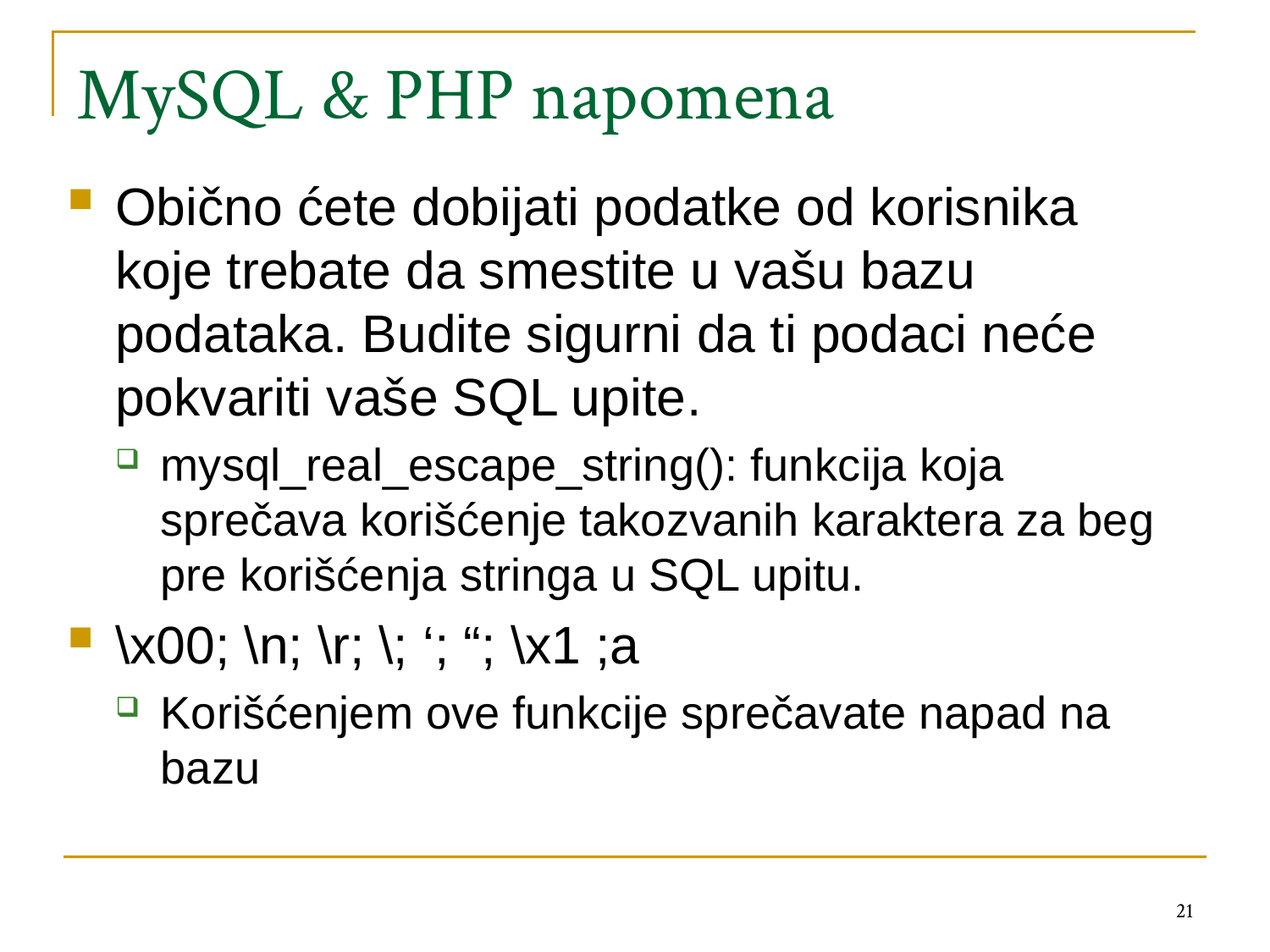

# MySQL & PHP napomena
Obično ćete dobijati podatke od korisnika koje trebate da smestite u vašu bazu podataka. Budite sigurni da ti podaci neće pokvariti vaše SQL upite.
mysql_real_escape_string(): funkcija koja sprečava korišćenje takozvanih karaktera za beg pre korišćenja stringa u SQL upitu.
\x00; \n; \r; \; ‘; “; \x1 ;a
Korišćenjem ove funkcije sprečavate napad na bazu
21